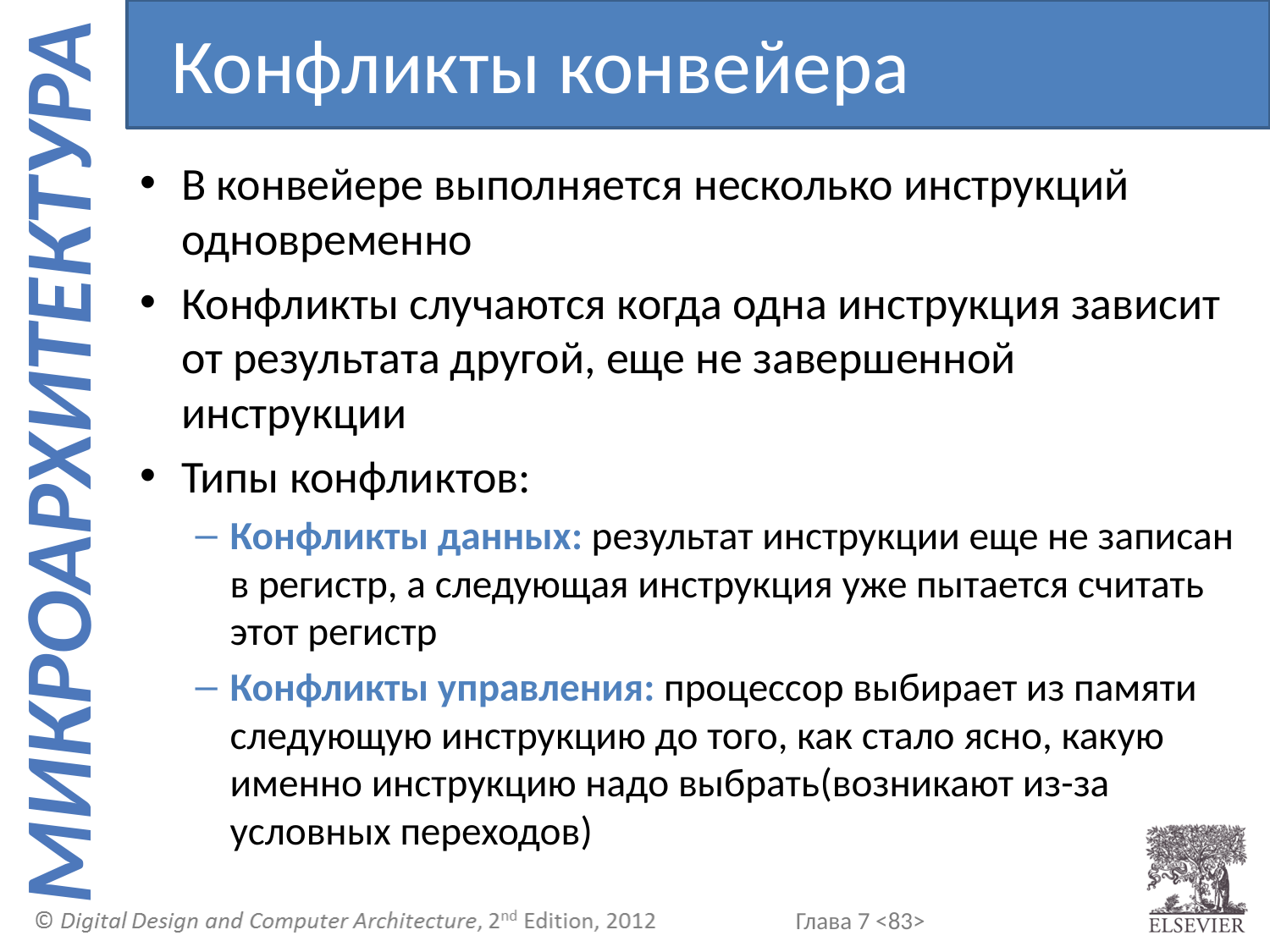

Конфликты конвейера

В конвейере выполняется несколько инструкций одновременно
Конфликты случаются когда одна инструкция зависит от результата другой, еще не завершенной инструкции
Типы конфликтов:
Конфликты данных: результат инструкции еще не записан в регистр, а следующая инструкция уже пытается считать этот регистр
Конфликты управления: процессор выбирает из памяти следующую инструкцию до того, как стало ясно, какую именно инструкцию надо выбрать(возникают из-за условных переходов)